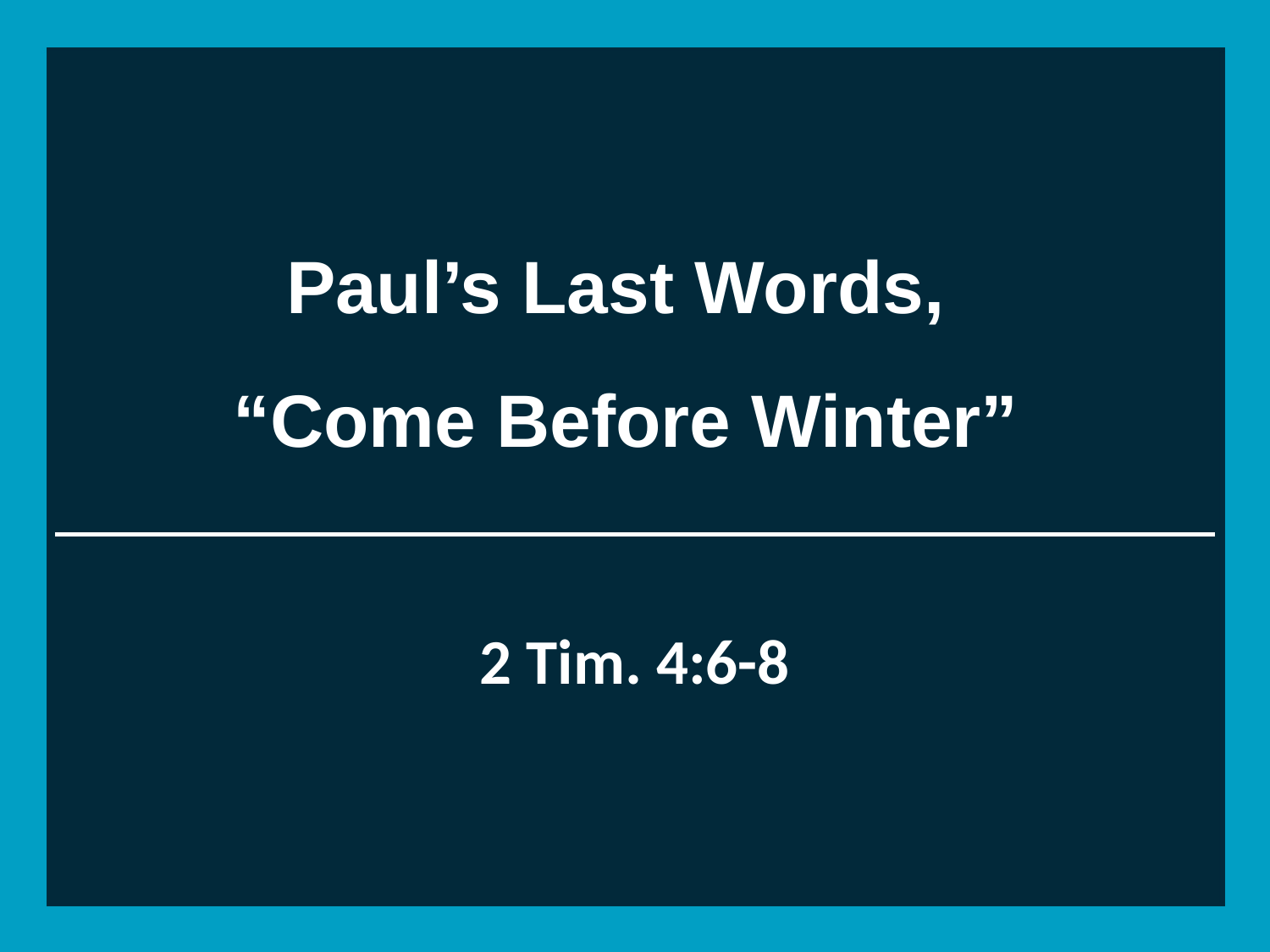

# Paul’s Last Words, “Come Before Winter”
2 Tim. 4:6-8